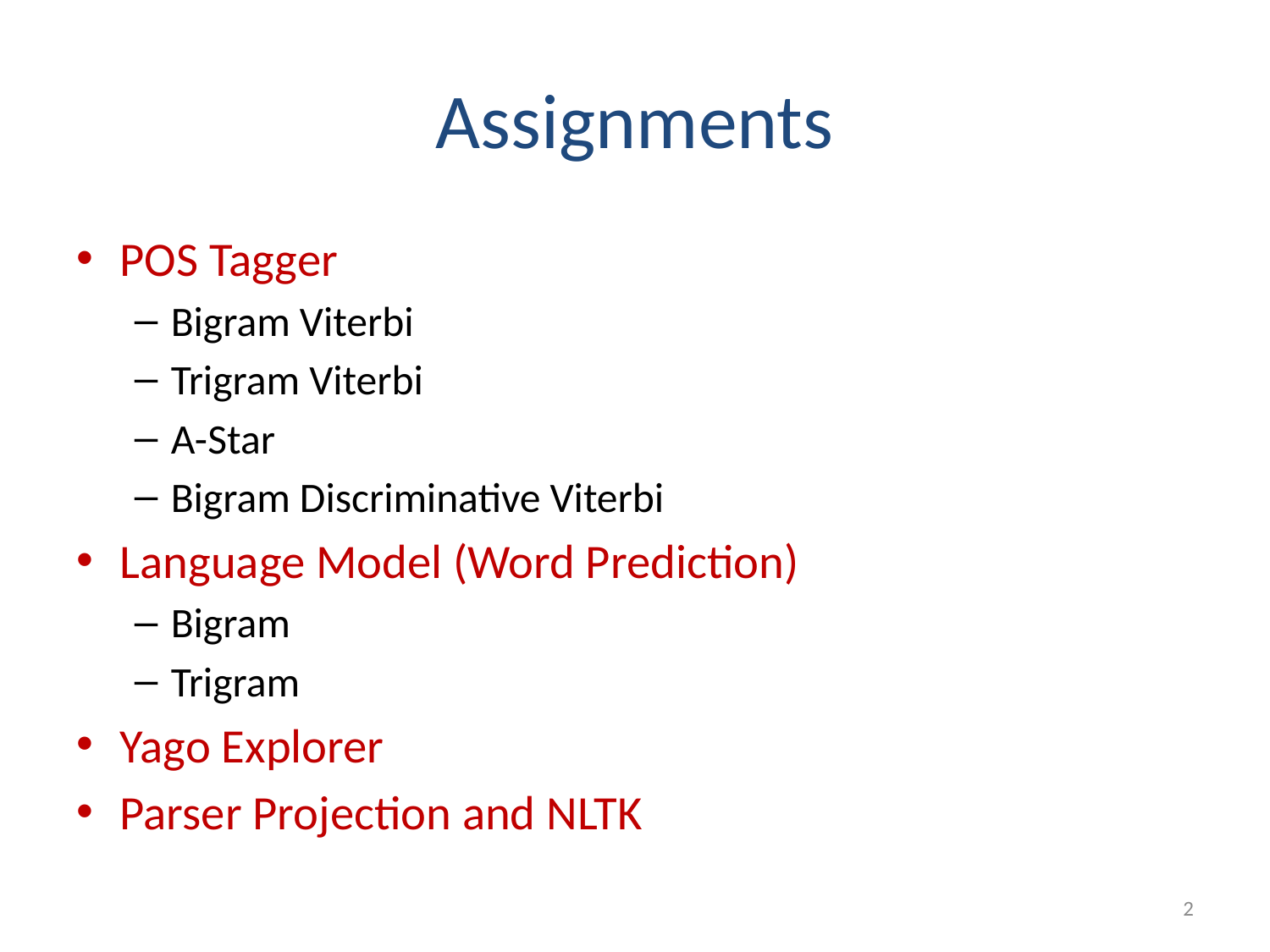

# Assignments
POS Tagger
Bigram Viterbi
Trigram Viterbi
A-Star
Bigram Discriminative Viterbi
Language Model (Word Prediction)
Bigram
Trigram
Yago Explorer
Parser Projection and NLTK

2